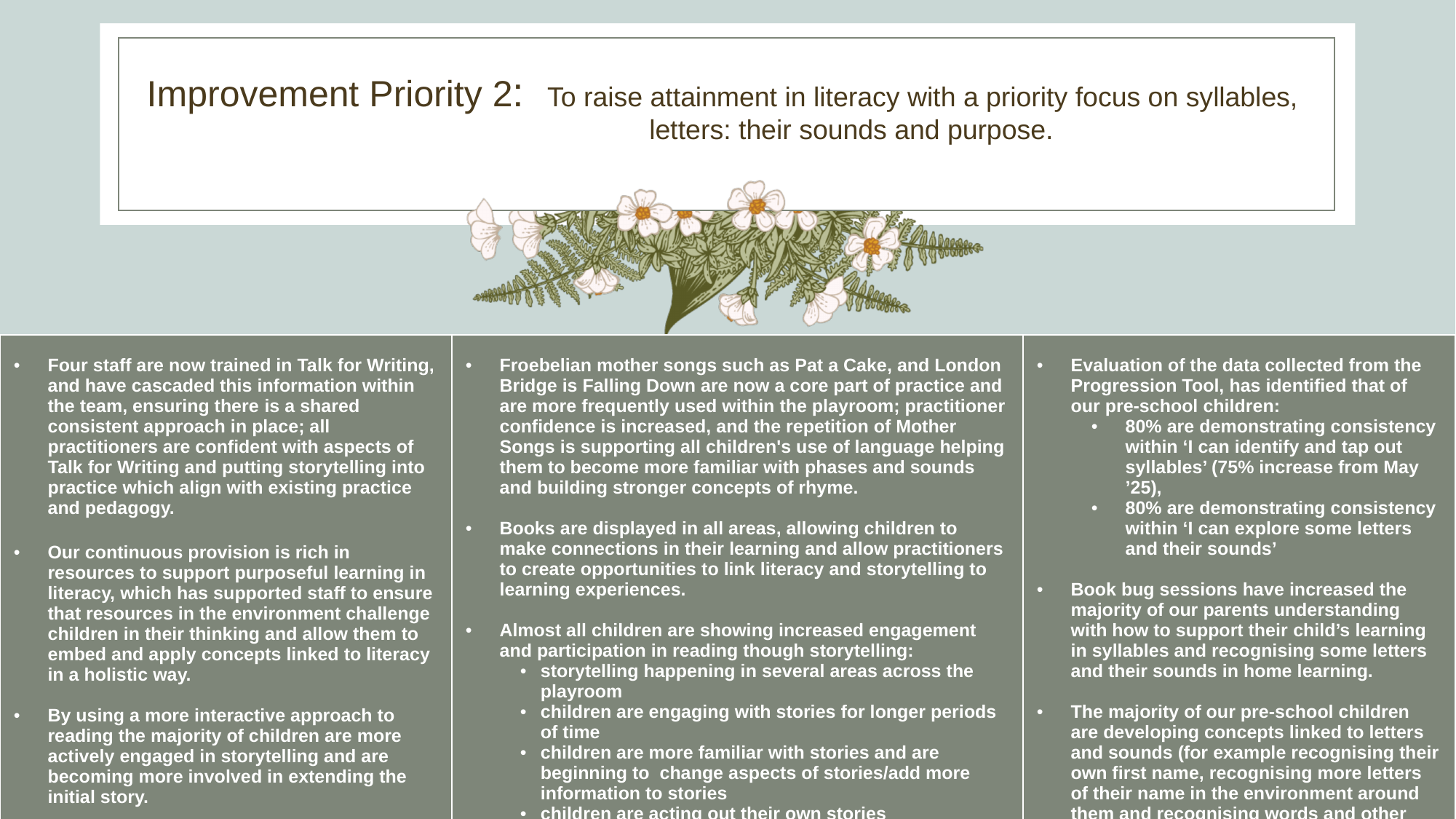

# Improvement Priority 2:  To raise attainment in literacy with a priority focus on syllables, 			                       letters: their sounds and purpose.
| Four staff are now trained in Talk for Writing, and have cascaded this information within the team, ensuring there is a shared consistent approach in place; all practitioners are confident with aspects of Talk for Writing and putting storytelling into practice which align with existing practice and pedagogy. Our continuous provision is rich in resources to support purposeful learning in literacy, which has supported staff to ensure that resources in the environment challenge children in their thinking and allow them to embed and apply concepts linked to literacy in a holistic way. By using a more interactive approach to reading the majority of children are more actively engaged in storytelling and are becoming more involved in extending the initial story. | Froebelian mother songs such as Pat a Cake, and London Bridge is Falling Down are now a core part of practice and are more frequently used within the playroom; practitioner confidence is increased, and the repetition of Mother Songs is supporting all children's use of language helping them to become more familiar with phases and sounds and building stronger concepts of rhyme. Books are displayed in all areas, allowing children to make connections in their learning and allow practitioners to create opportunities to link literacy and storytelling to learning experiences. Almost all children are showing increased engagement and participation in reading though storytelling: storytelling happening in several areas across the playroom children are engaging with stories for longer periods of time children are more familiar with stories and are beginning to change aspects of stories/add more information to stories children are acting out their own stories children have been creating their own simple stories. | Evaluation of the data collected from the Progression Tool, has identified that of our pre-school children: 80% are demonstrating consistency within ‘I can identify and tap out syllables’ (75% increase from May ’25), 80% are demonstrating consistency within ‘I can explore some letters and their sounds’ Book bug sessions have increased the majority of our parents understanding with how to support their child’s learning in syllables and recognising some letters and their sounds in home learning. The majority of our pre-school children are developing concepts linked to letters and sounds (for example recognising their own first name, recognising more letters of their name in the environment around them and recognising words and other names which start with the same letter. |
| --- | --- | --- |
9